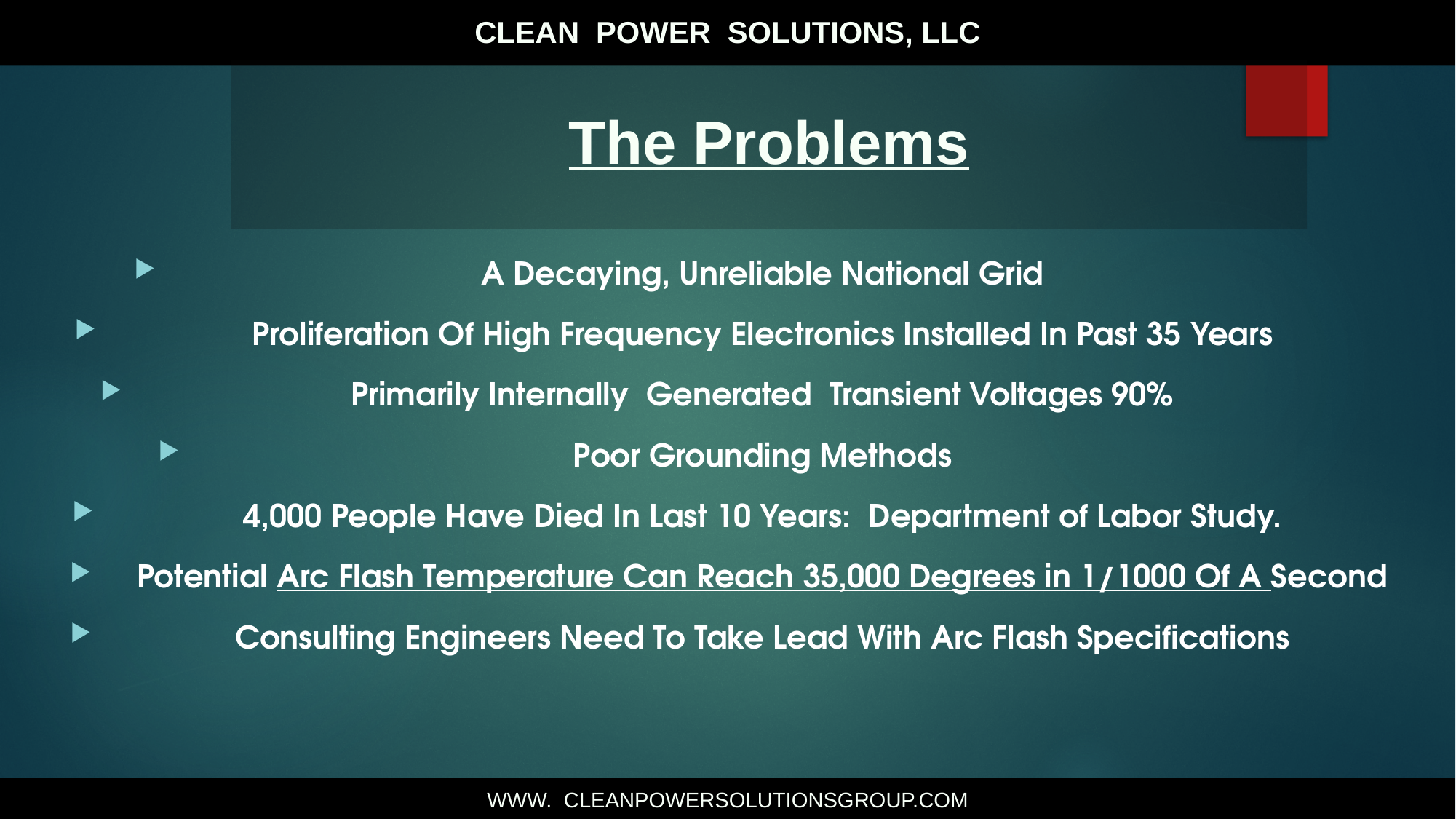

CLEAN  POWER  SOLUTIONS, LLC
The Problems
A Decaying, Unreliable National Grid
Proliferation Of High Frequency Electronics Installed In Past 35 Years
Primarily Internally  Generated  Transient Voltages 90%
Poor Grounding Methods
4,000 People Have Died In Last 10 Years:  Department of Labor Study.
Potential Arc Flash Temperature Can Reach 35,000 Degrees in 1/1000 Of A Second
Consulting Engineers Need To Take Lead With Arc Flash Specifications

WWW.  CLEANPOWERSOLUTIONSGROUP.COM